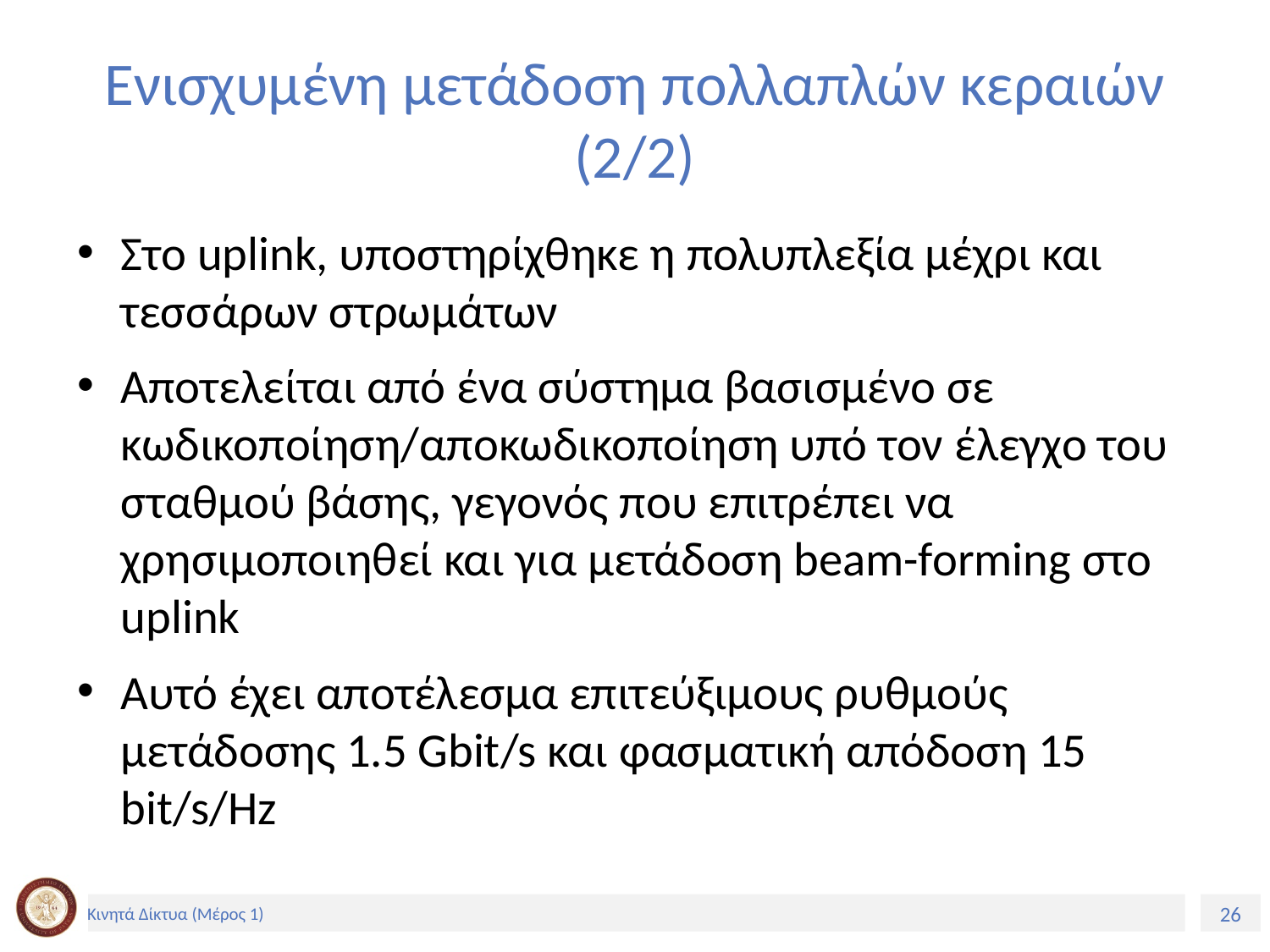

# Ενισχυμένη μετάδοση πολλαπλών κεραιών (2/2)
Στο uplink, υποστηρίχθηκε η πολυπλεξία μέχρι και τεσσάρων στρωμάτων
Αποτελείται από ένα σύστημα βασισμένο σε κωδικοποίηση/αποκωδικοποίηση υπό τον έλεγχο του σταθμού βάσης, γεγονός που επιτρέπει να χρησιμοποιηθεί και για μετάδοση beam-forming στο uplink
Αυτό έχει αποτέλεσμα επιτεύξιμους ρυθμούς μετάδοσης 1.5 Gbit/s και φασματική απόδοση 15 bit/s/Hz